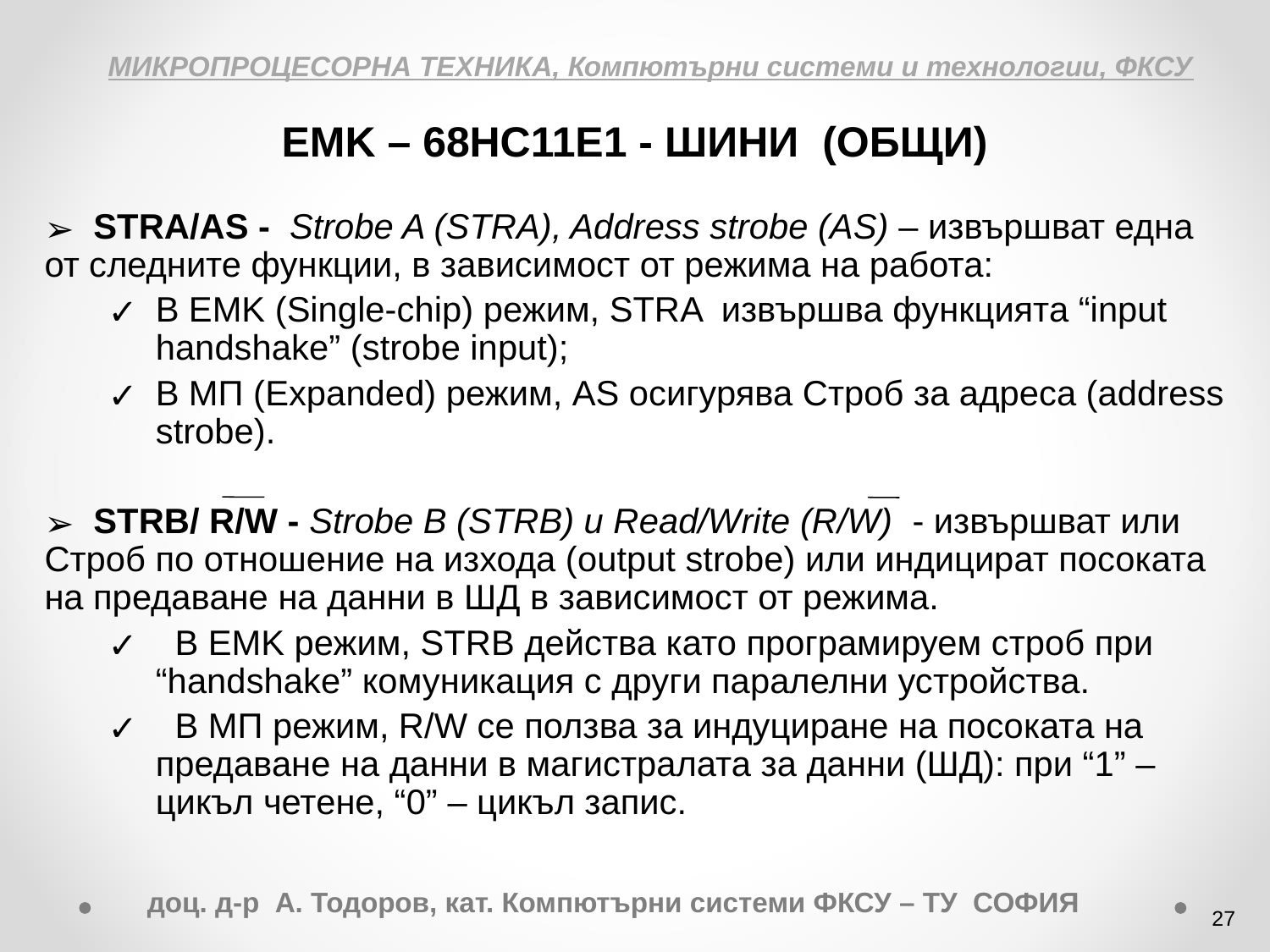

МИКРОПРОЦЕСОРНА ТЕХНИКА, Компютърни системи и технологии, ФКСУ

EMK – 68HC11E1 - ШИНИ  (ОБЩИ)
  STRA/AS -  Strobe A (STRA), Address strobe (AS) – извършват една от следните функции, в зависимост от режима на работа:
В EMK (Single-chip) режим, STRA  извършва функцията “input handshake” (strobe input);
В MП (Expanded) режим, AS осигурява Строб за адреса (address strobe).

  STRB/ R/W - Strobe B (STRB) и Read/Write (R/W)  - извършват или Строб по отношение на изхода (output strobe) или индицират посоката на предаване на данни в ШД в зависимост от режима.
  В EMK режим, STRB действа като програмируем строб при “handshake” комуникация с други паралелни устройства.
  В MП режим, R/W се ползва за индуциране на посоката на предаване на данни в магистралата за данни (ШД): при “1” – цикъл четене, “0” – цикъл запис.

доц. д-р  А. Тодоров, кат. Компютърни системи ФКСУ – ТУ  СОФИЯ
27